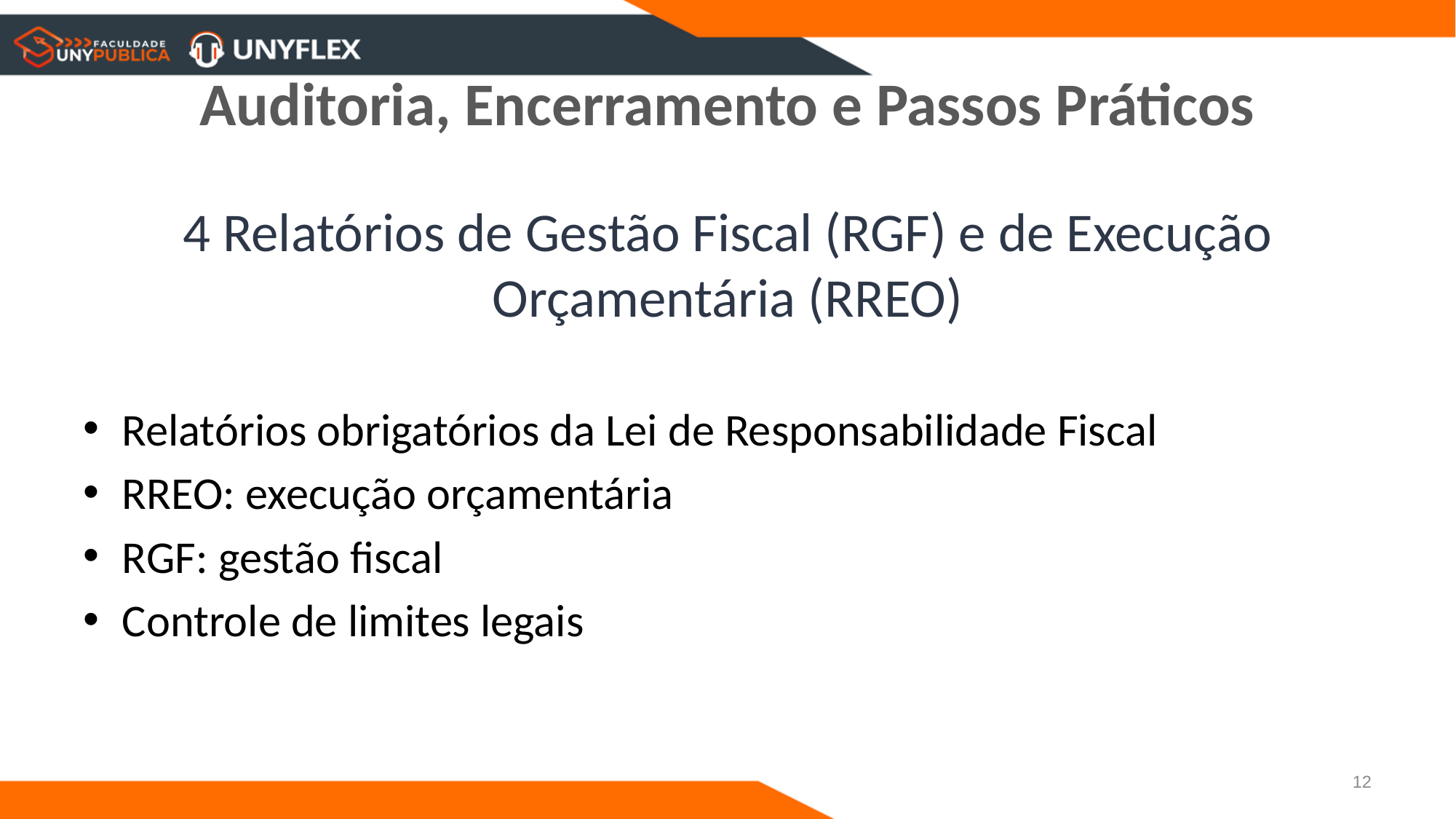

# Auditoria, Encerramento e Passos Práticos
4 Relatórios de Gestão Fiscal (RGF) e de Execução Orçamentária (RREO)

Relatórios obrigatórios da Lei de Responsabilidade Fiscal
RREO: execução orçamentária
RGF: gestão fiscal
Controle de limites legais

12